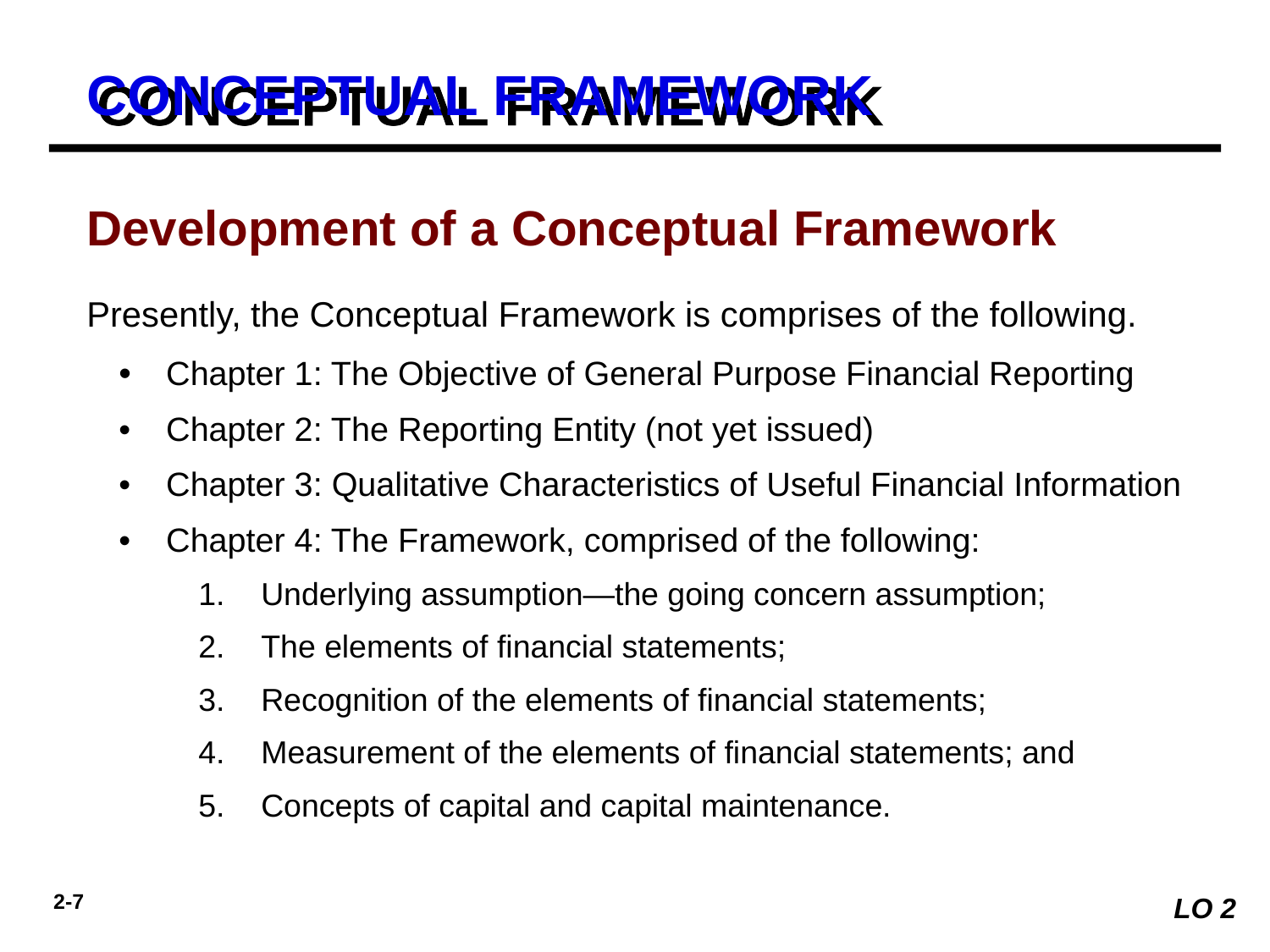

# CONCEPTUAL FRAMEWORK

Development of a Conceptual Framework
Presently, the Conceptual Framework is comprises of the following.
• 	Chapter 1: The Objective of General Purpose Financial Reporting
• 	Chapter 2: The Reporting Entity (not yet issued)
• 	Chapter 3: Qualitative Characteristics of Useful Financial Information
• 	Chapter 4: The Framework, comprised of the following:
Underlying assumption—the going concern assumption;
The elements of financial statements;
Recognition of the elements of financial statements;
Measurement of the elements of financial statements; and
Concepts of capital and capital maintenance.
LO 2